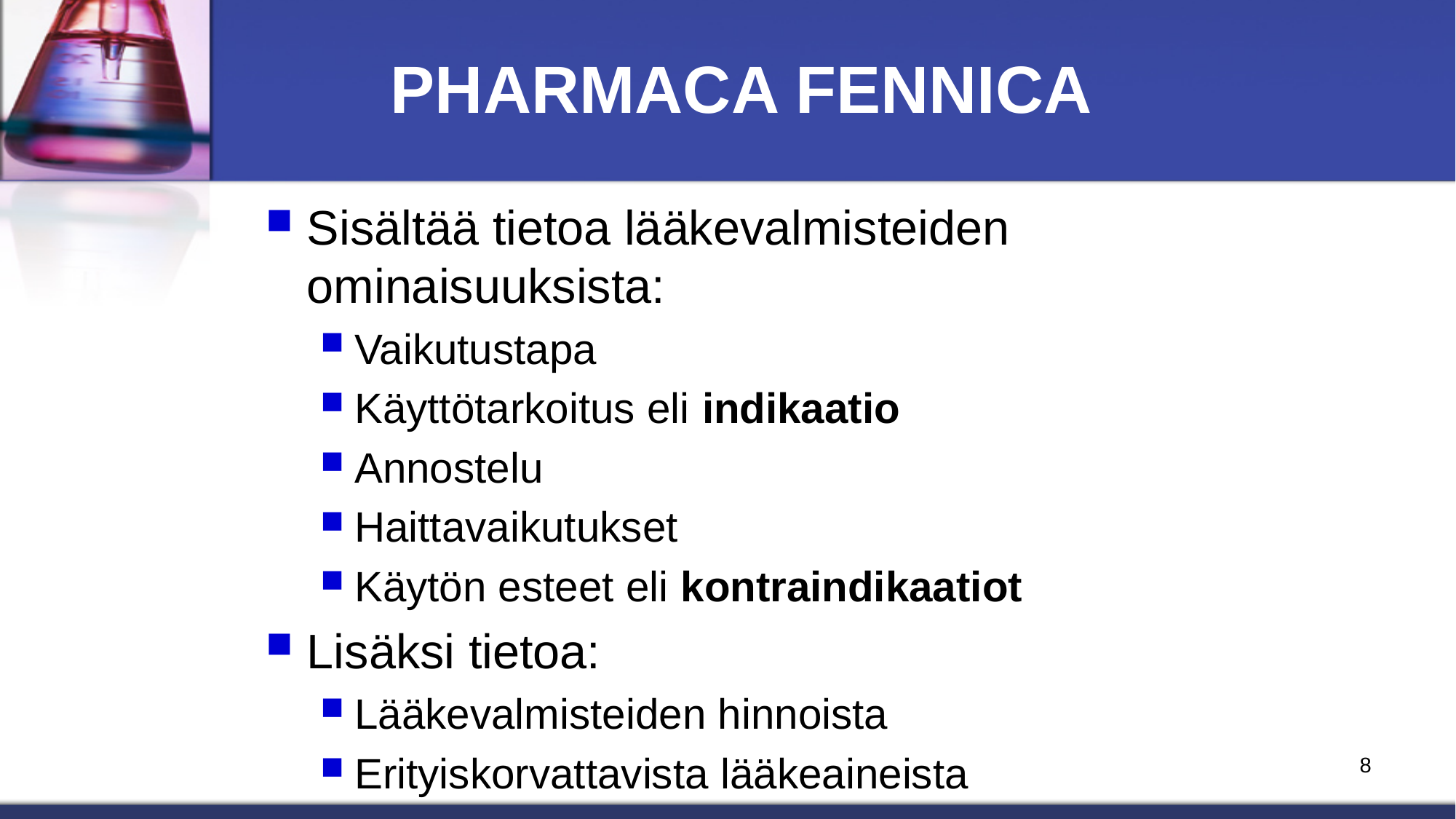

# PHARMACA FENNICA
Sisältää tietoa lääkevalmisteiden ominaisuuksista:
Vaikutustapa
Käyttötarkoitus eli indikaatio
Annostelu
Haittavaikutukset
Käytön esteet eli kontraindikaatiot
Lisäksi tietoa:
Lääkevalmisteiden hinnoista
Erityiskorvattavista lääkeaineista
8